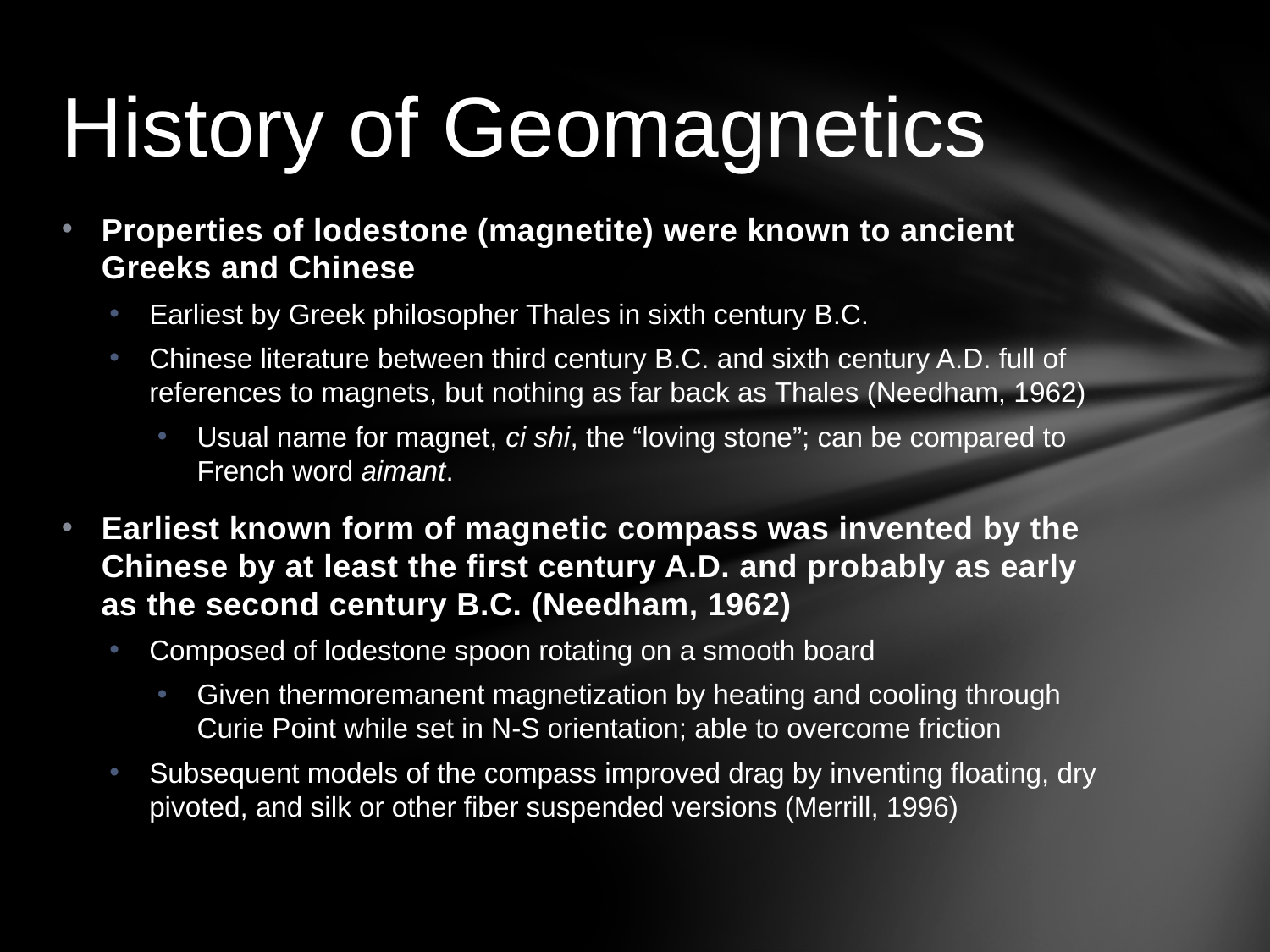

# History of Geomagnetics
Properties of lodestone (magnetite) were known to ancient Greeks and Chinese
Earliest by Greek philosopher Thales in sixth century B.C.
Chinese literature between third century B.C. and sixth century A.D. full of references to magnets, but nothing as far back as Thales (Needham, 1962)
Usual name for magnet, ci shi, the “loving stone”; can be compared to French word aimant.
Earliest known form of magnetic compass was invented by the Chinese by at least the first century A.D. and probably as early as the second century B.C. (Needham, 1962)
Composed of lodestone spoon rotating on a smooth board
Given thermoremanent magnetization by heating and cooling through Curie Point while set in N-S orientation; able to overcome friction
Subsequent models of the compass improved drag by inventing floating, dry pivoted, and silk or other fiber suspended versions (Merrill, 1996)